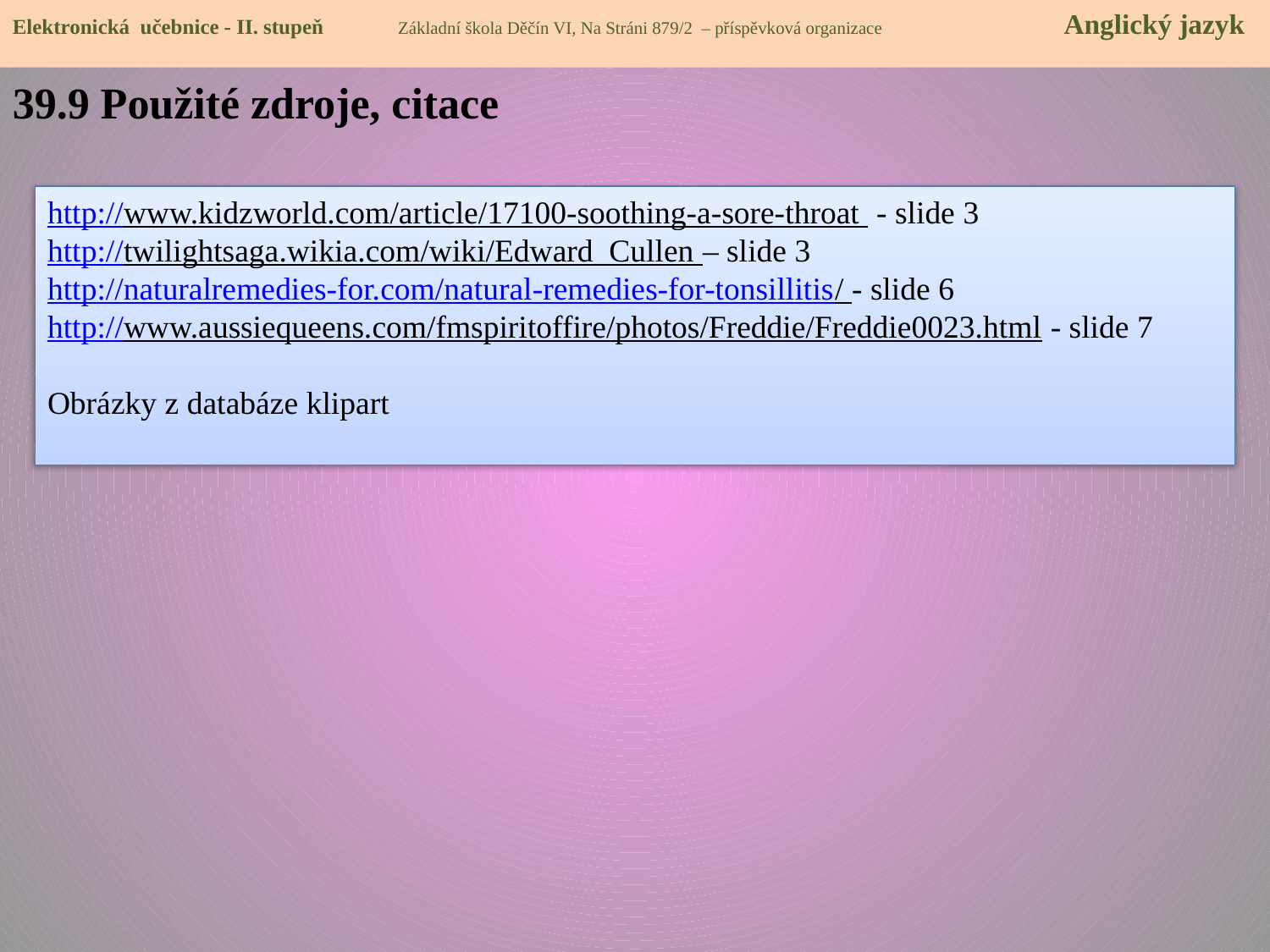

Elektronická  učebnice - II. stupeň              Základní škola Děčín VI, Na Stráni 879/2  – příspěvková organizace                                	        Anglický jazyk

39.9 Použité zdroje, citace
http://www.kidzworld.com/article/17100-soothing-a-sore-throat  - slide 3
http://twilightsaga.wikia.com/wiki/Edward_Cullen – slide 3
http://naturalremedies-for.com/natural-remedies-for-tonsillitis/ - slide 6
http://www.aussiequeens.com/fmspiritoffire/photos/Freddie/Freddie0023.html - slide 7

Obrázky z databáze klipart